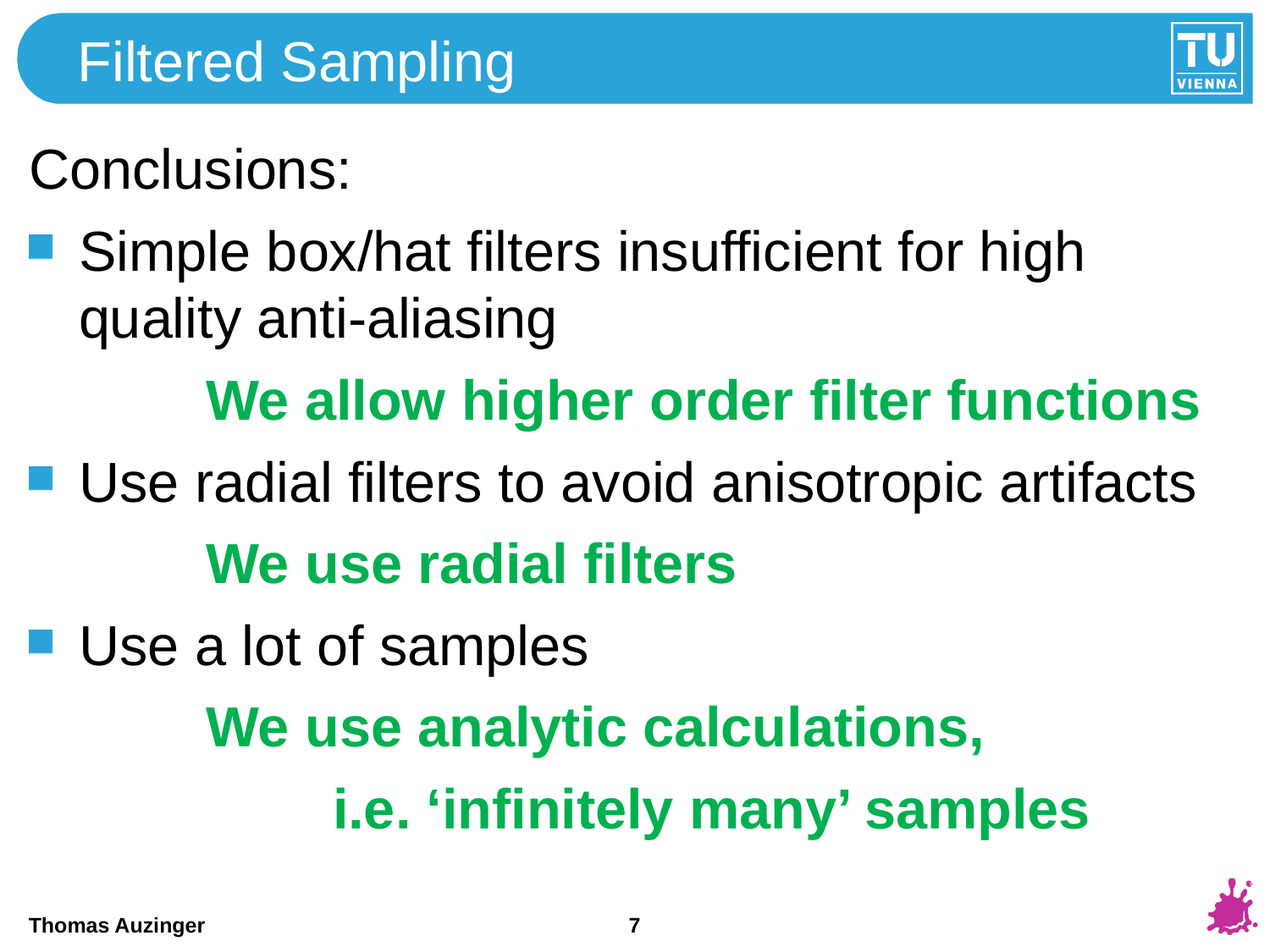

Filtered Sampling
Conclusions:
Simple box/hat filters insufficient for high quality anti-aliasing
		We allow higher order filter functions
Use radial filters to avoid anisotropic artifacts
		We use radial filters
Use a lot of samples
		We use analytic calculations,
			i.e. ‘infinitely many’ samples
7
Thomas Auzinger